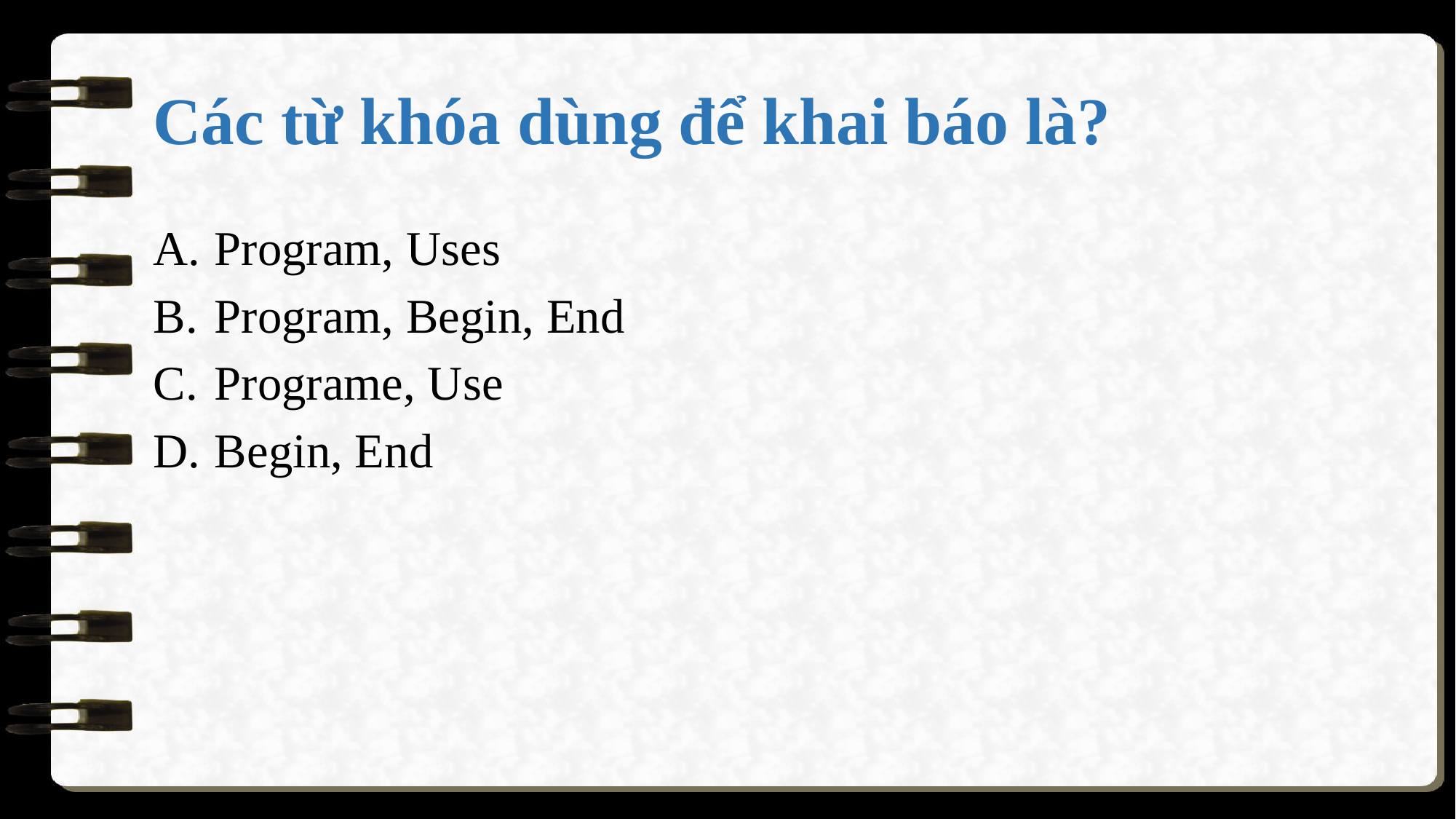

# Các từ khóa dùng để khai báo là?
Program, Uses
Program, Begin, End
Programe, Use
Begin, End